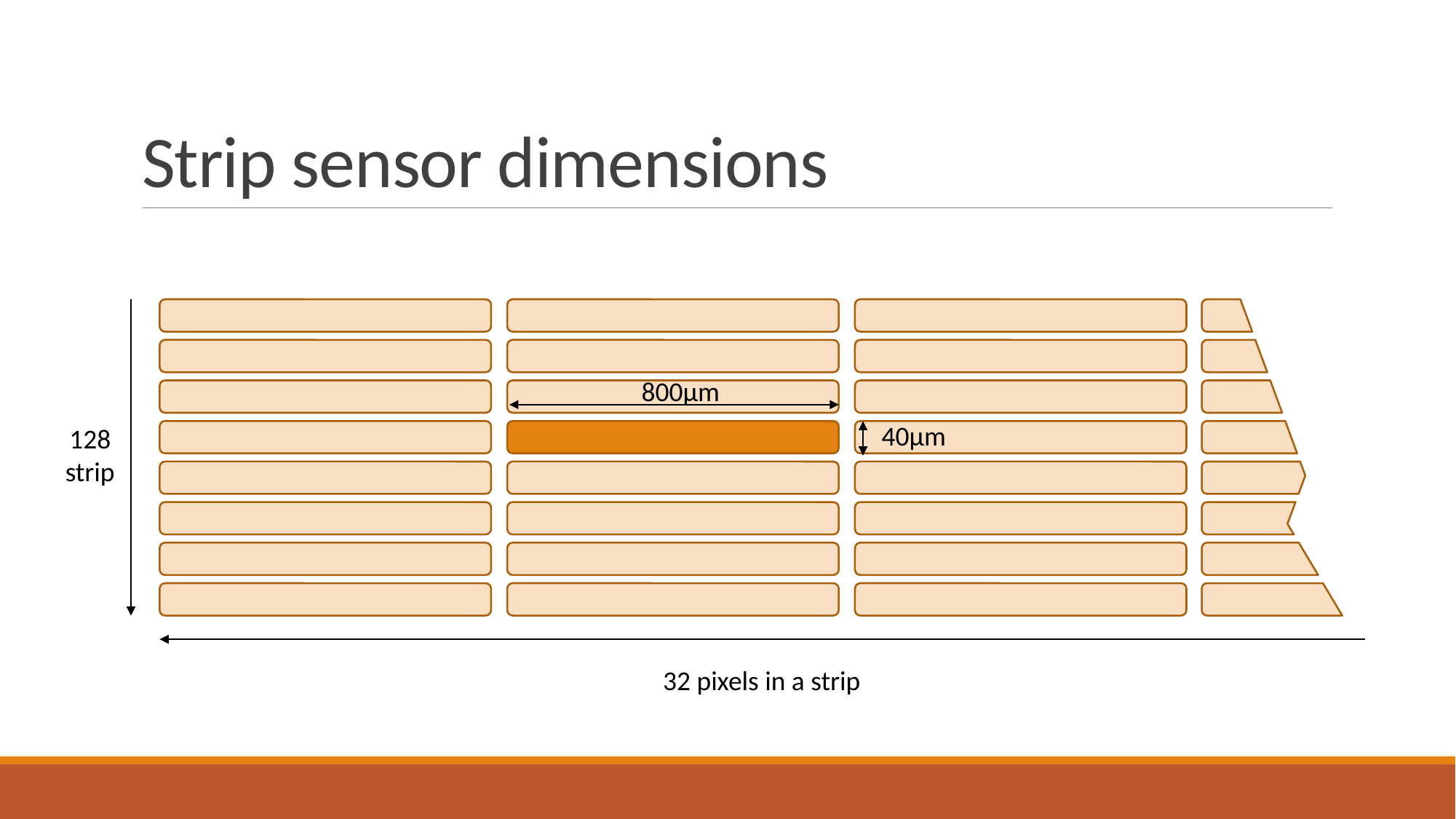

# Strip sensor dimensions

800µm

40µm
128
strip

32 pixels in a strip